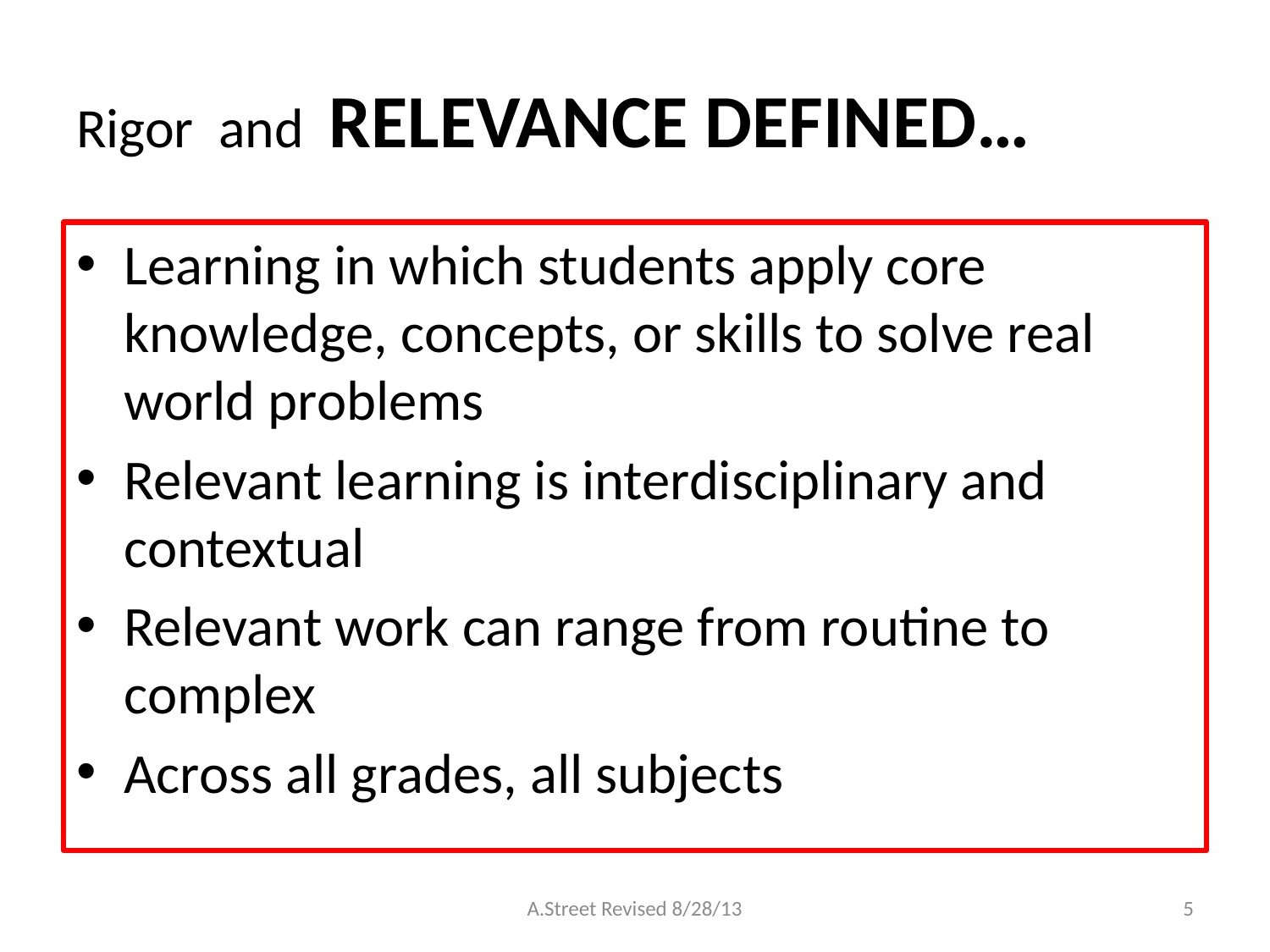

# Rigor  and  RELEVANCE DEFINED…
Learning in which students apply core knowledge, concepts, or skills to solve real world problems
Relevant learning is interdisciplinary and contextual
Relevant work can range from routine to complex
Across all grades, all subjects
A.Street Revised 8/28/13
5